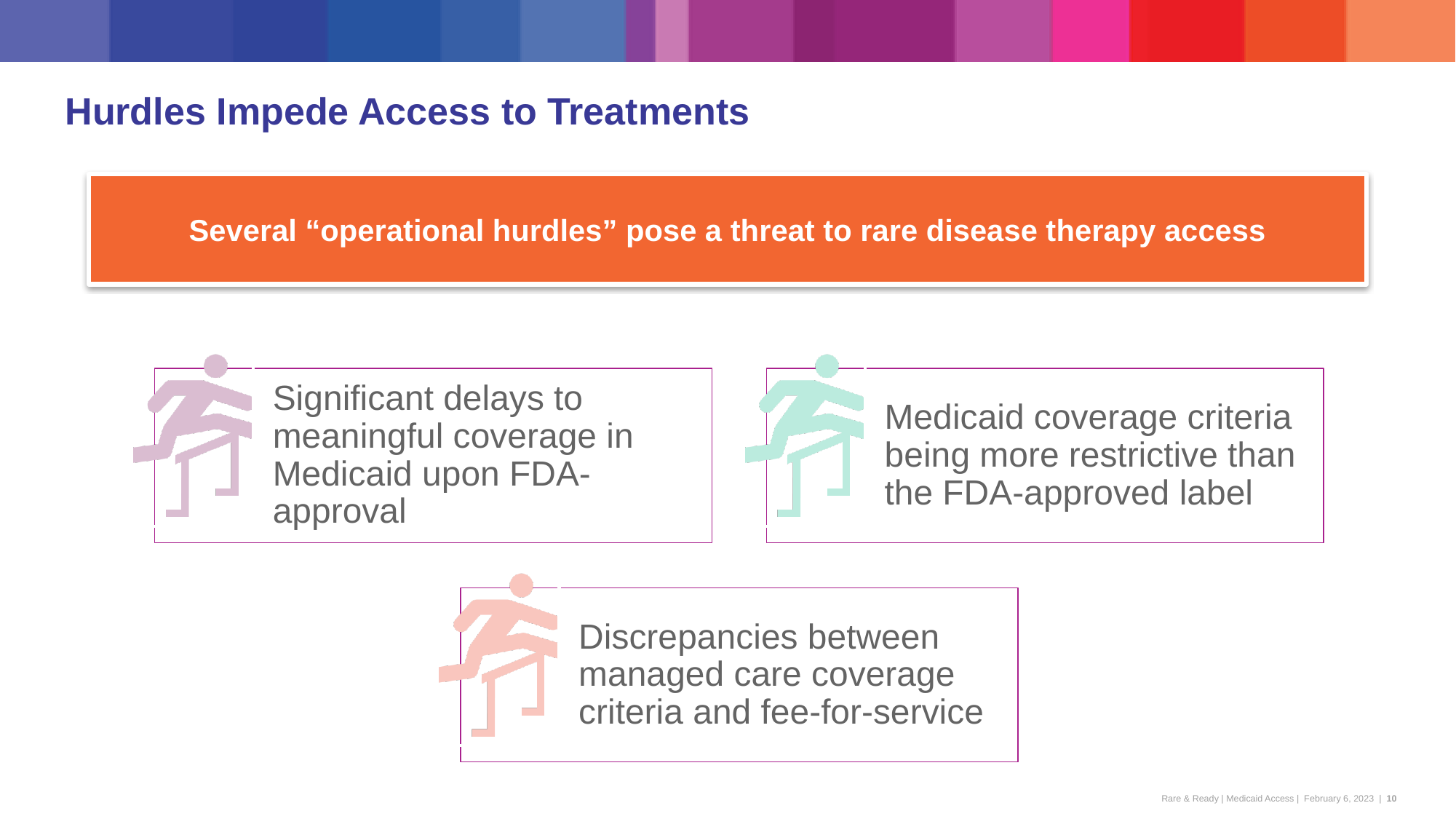

# Hurdles Impede Access to Treatments
Several “operational hurdles” pose a threat to rare disease therapy access
Significant delays to meaningful coverage in Medicaid upon FDA-approval
Medicaid coverage criteria being more restrictive than the FDA-approved label
Discrepancies between managed care coverage criteria and fee-for-service